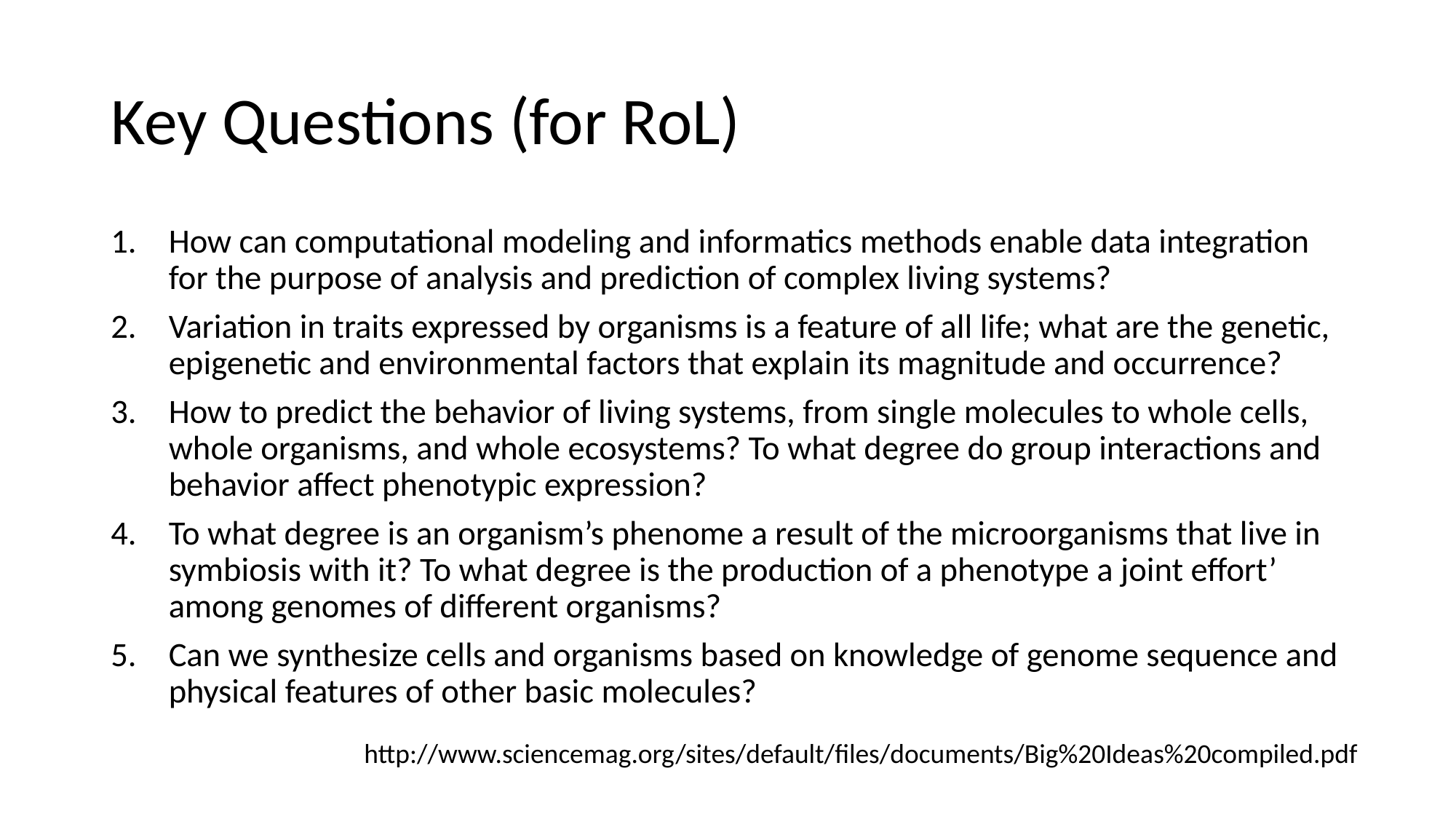

# Key Questions (for RoL)
How can computational modeling and informatics methods enable data integration for the purpose of analysis and prediction of complex living systems?
Variation in traits expressed by organisms is a feature of all life; what are the genetic, epigenetic and environmental factors that explain its magnitude and occurrence?
How to predict the behavior of living systems, from single molecules to whole cells, whole organisms, and whole ecosystems? To what degree do group interactions and behavior affect phenotypic expression?
To what degree is an organism’s phenome a result of the microorganisms that live in symbiosis with it? To what degree is the production of a phenotype a joint effort’ among genomes of different organisms?
Can we synthesize cells and organisms based on knowledge of genome sequence and physical features of other basic molecules?

http://www.sciencemag.org/sites/default/files/documents/Big%20Ideas%20compiled.pdf